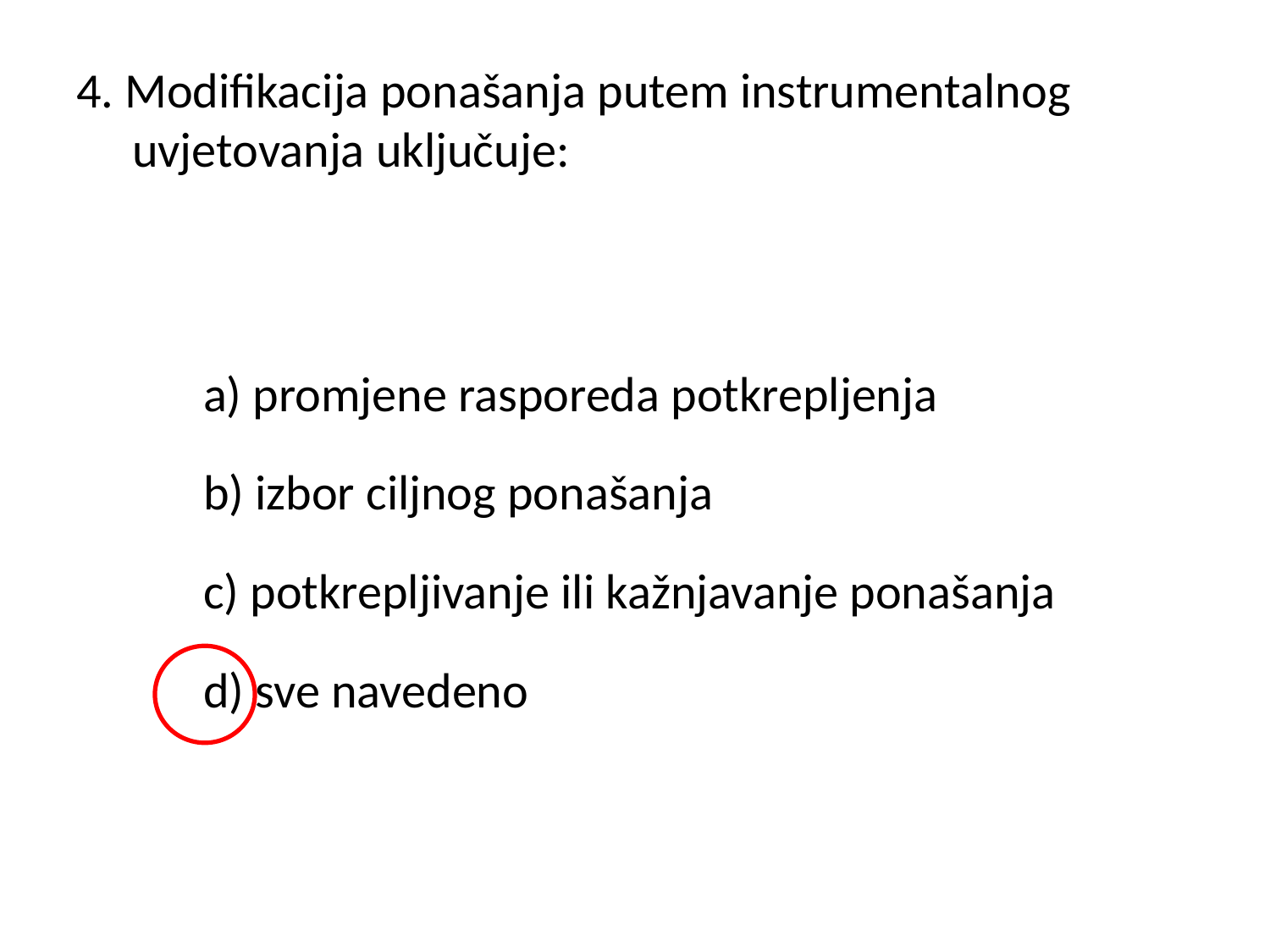

# 4. Modifikacija ponašanja putem instrumentalnog uvjetovanja uključuje:
	a) promjene rasporeda potkrepljenja
	b) izbor ciljnog ponašanja
	c) potkrepljivanje ili kažnjavanje ponašanja
	d) sve navedeno